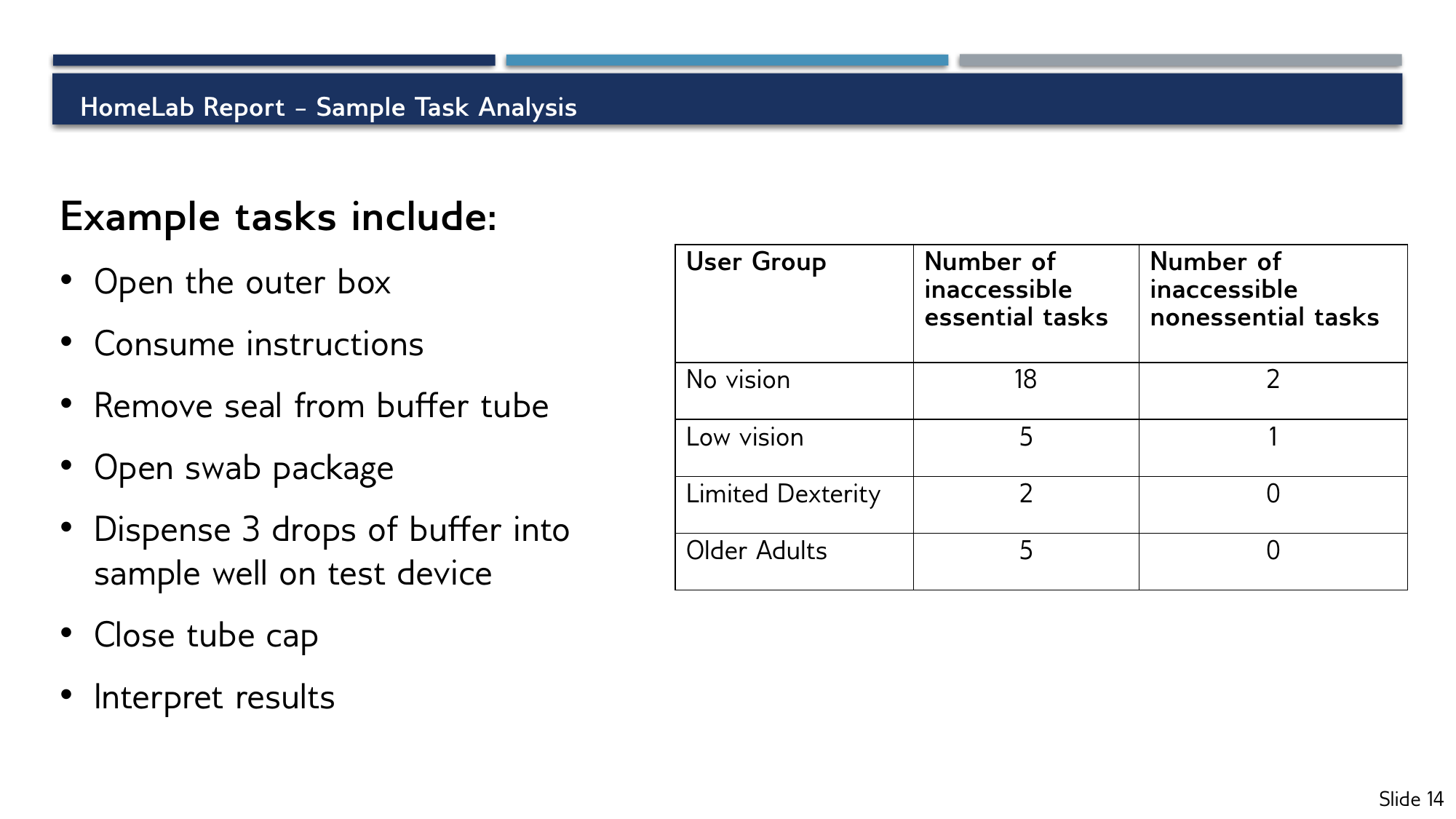

# HomeLab Report – Sample Task Analysis
Example tasks include:
Open the outer box
Consume instructions
Remove seal from buffer tube
Open swab package
Dispense 3 drops of buffer into sample well on test device
Close tube cap
Interpret results
| User Group | Number of inaccessible essential tasks | Number of  inaccessible nonessential tasks |
| --- | --- | --- |
| No vision | 18 | 2 |
| Low vision | 5 | 1 |
| Limited Dexterity | 2 | 0 |
| Older Adults | 5 | 0 |
Slide 14